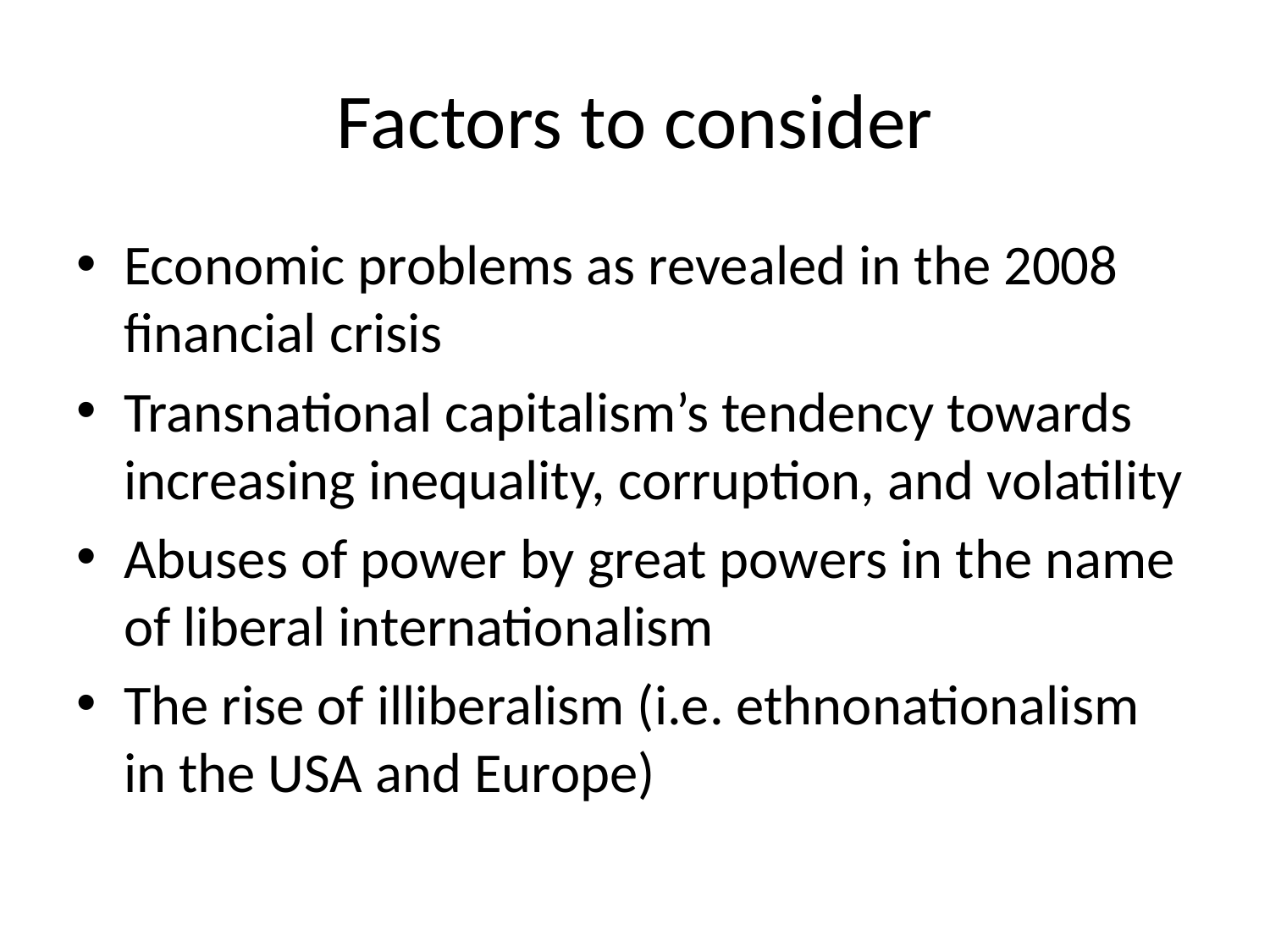

# Factors to consider
Economic problems as revealed in the 2008 financial crisis
Transnational capitalism’s tendency towards increasing inequality, corruption, and volatility
Abuses of power by great powers in the name of liberal internationalism
The rise of illiberalism (i.e. ethnonationalism in the USA and Europe)